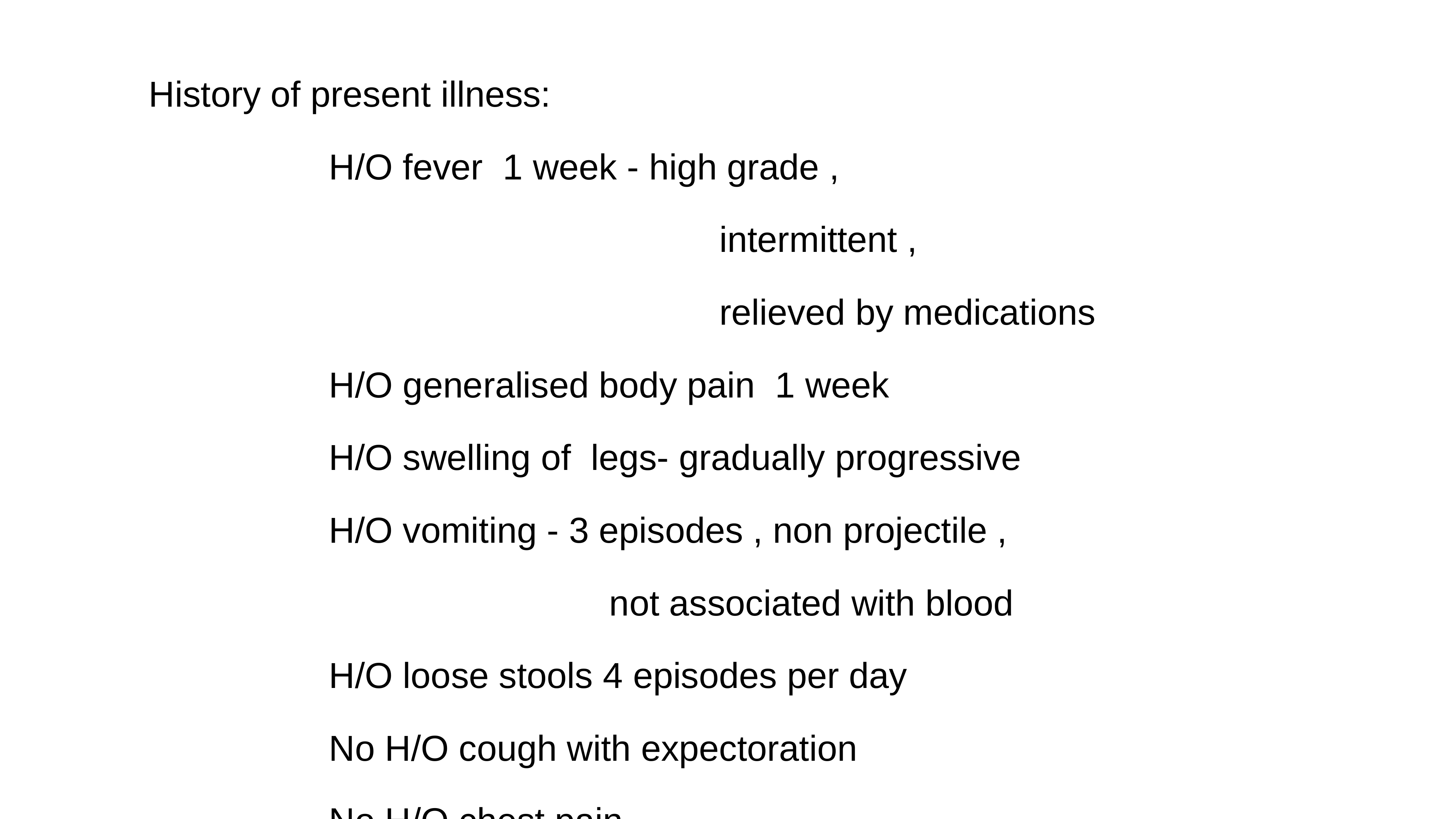

History of present illness:
                                H/O fever  1 week - high grade ,
                                                                       intermittent ,
                                                                       relieved by medications
                                H/O generalised body pain  1 week
                                H/O swelling of  legs- gradually progressive
                                H/O vomiting - 3 episodes , non projectile ,
                                                            not associated with blood
                                H/O loose stools 4 episodes per day
                                No H/O cough with expectoration
                                No H/O chest pain